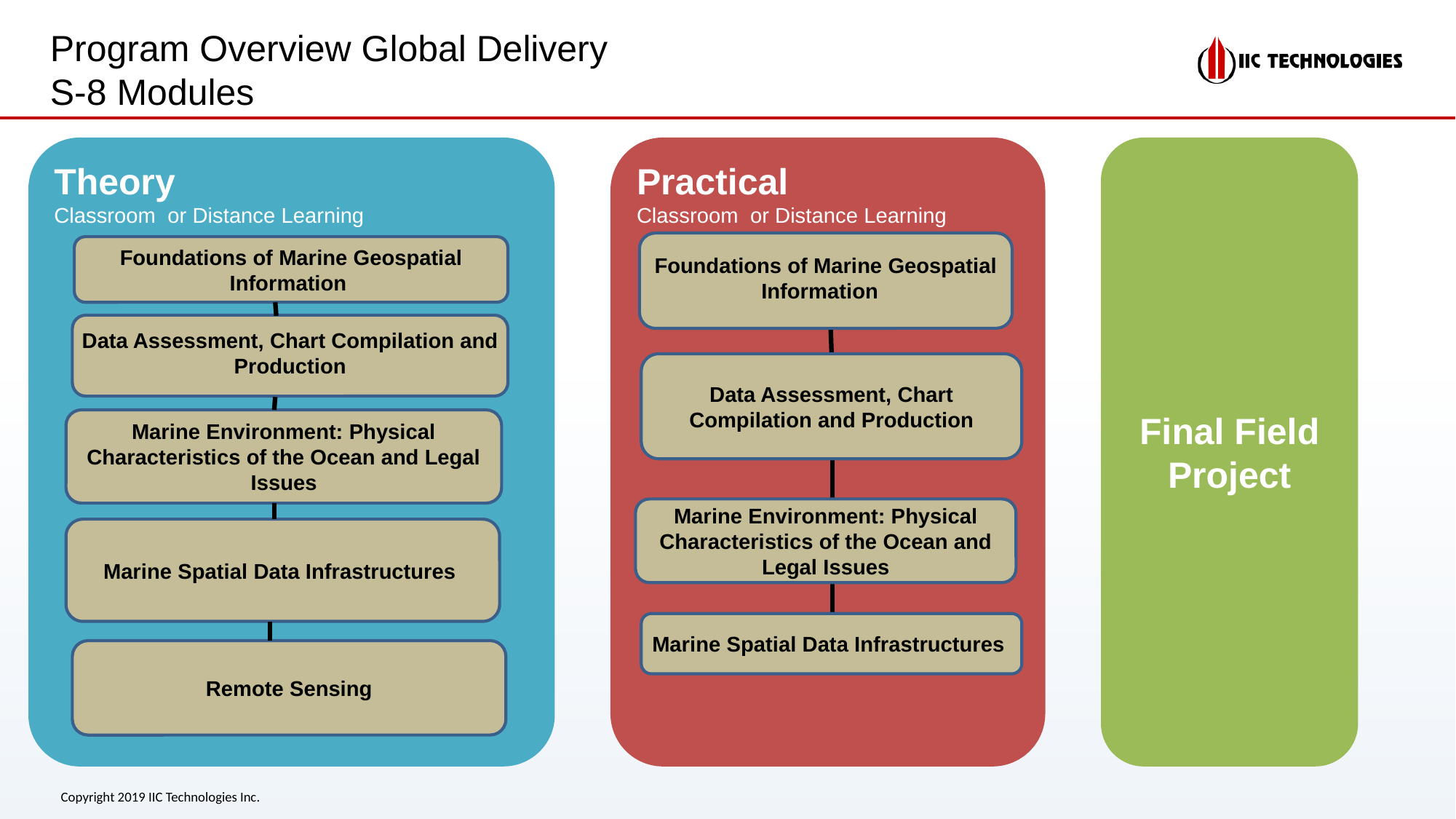

Program Overview Global Delivery
S-8 Modules
Theory
Classroom  or Distance Learning
Practical
Classroom  or Distance Learning

Final Field Project
Foundations of Marine Geospatial Information

Data Assessment, Chart Compilation and Production
Marine Environment: Physical Characteristics of the Ocean and Legal Issues
Marine Spatial Data Infrastructures
Foundations of Marine Geospatial Information
Data Assessment, Chart Compilation and Production

Marine Environment: Physical Characteristics of the Ocean and Legal Issues
Marine Spatial Data Infrastructures
Remote Sensing